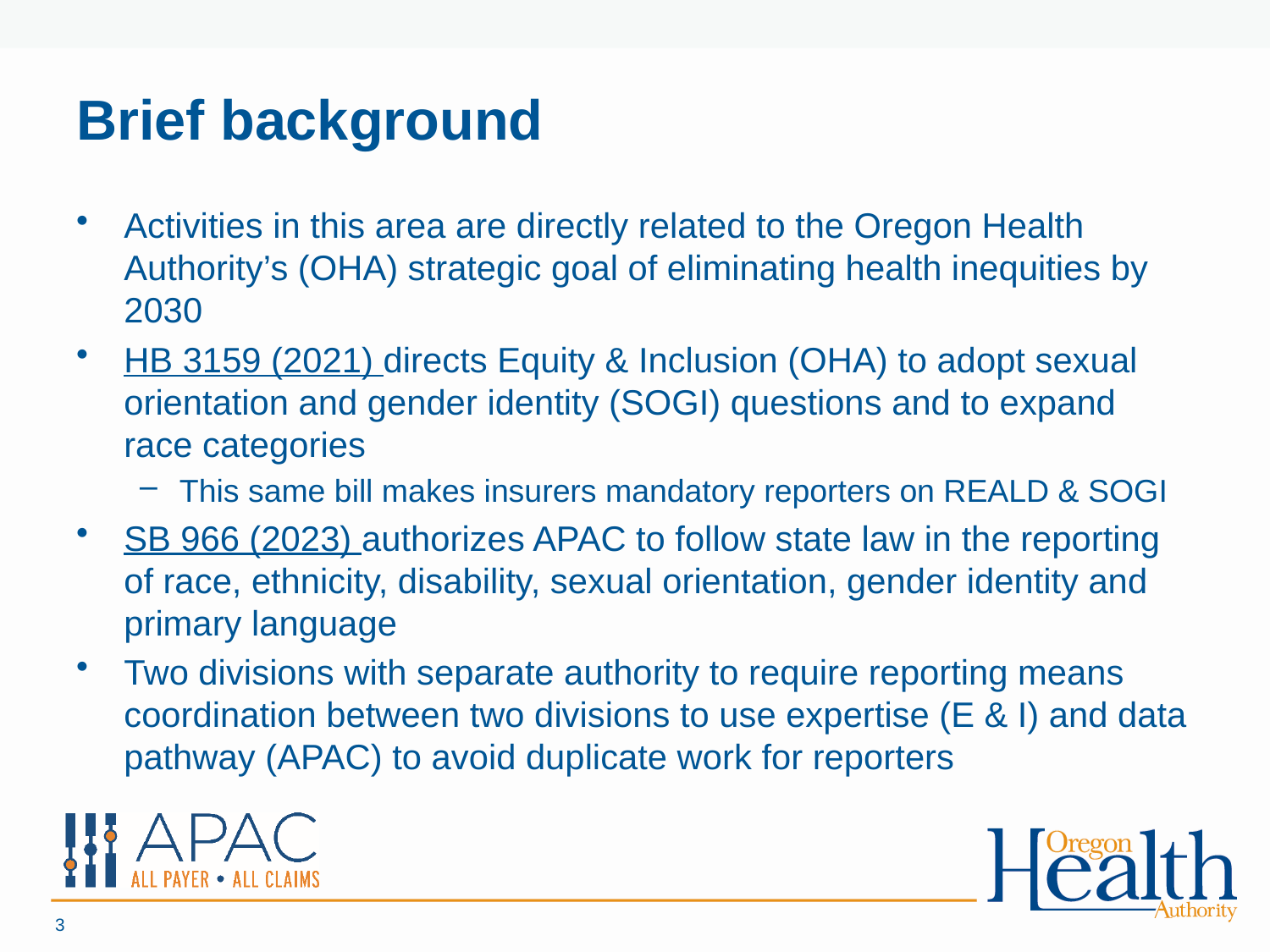

# Brief background
Activities in this area are directly related to the Oregon Health Authority’s (OHA) strategic goal of eliminating health inequities by 2030
HB 3159 (2021) directs Equity & Inclusion (OHA) to adopt sexual orientation and gender identity (SOGI) questions and to expand race categories
This same bill makes insurers mandatory reporters on REALD & SOGI
SB 966 (2023) authorizes APAC to follow state law in the reporting of race, ethnicity, disability, sexual orientation, gender identity and primary language
Two divisions with separate authority to require reporting means coordination between two divisions to use expertise (E & I) and data pathway (APAC) to avoid duplicate work for reporters
3